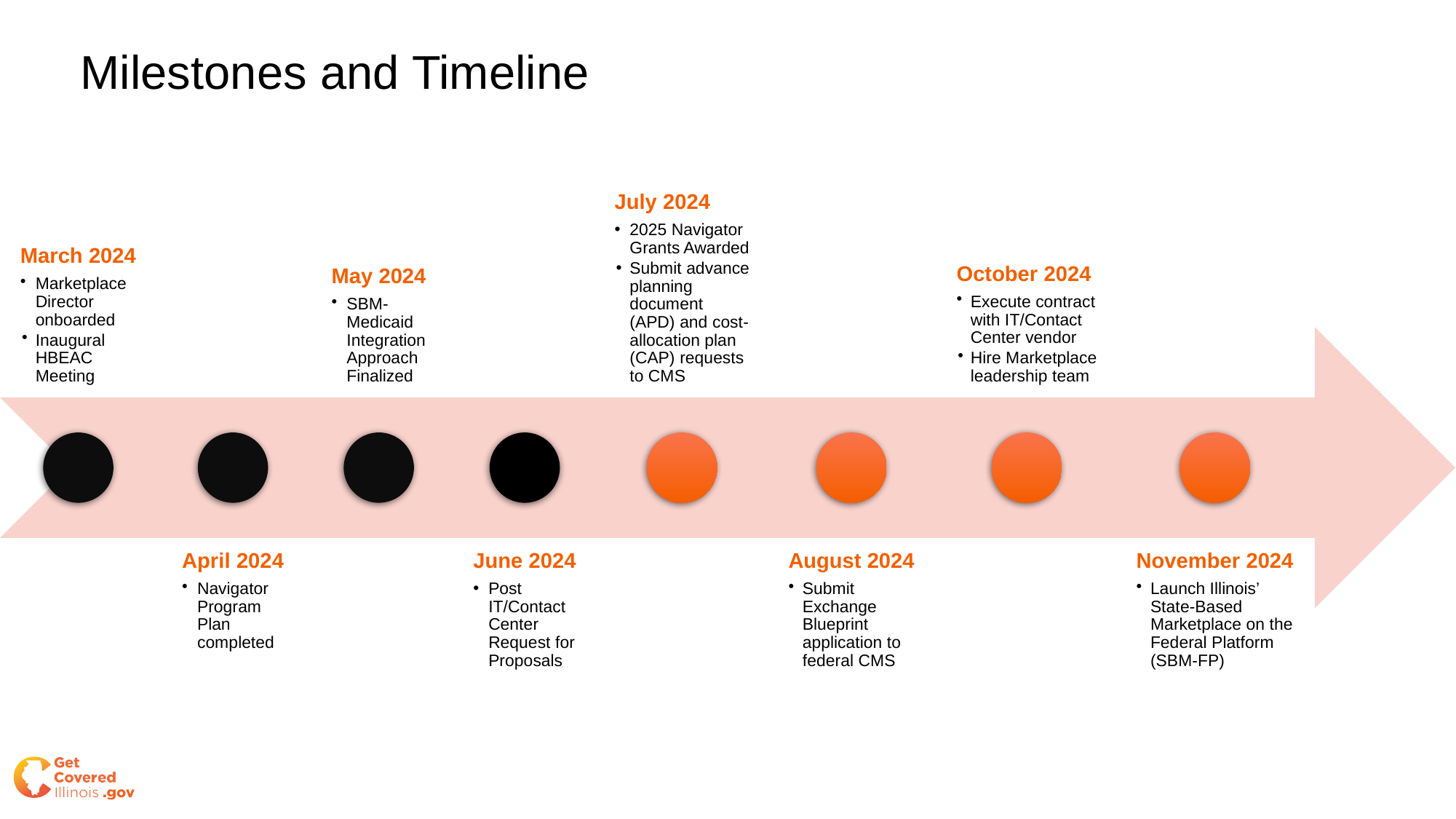

# Milestones and Timeline
March 2024
Marketplace Director onboarded
Inaugural HBEAC Meeting
April 2024
Navigator Program Plan completed
May 2024
SBM-Medicaid Integration Approach Finalized
June 2024
Post IT/Contact Center Request for Proposals
July 2024
2025 Navigator Grants Awarded
Submit advance planning document (APD) and cost-allocation plan (CAP) requests to CMS
August 2024
Submit Exchange Blueprint application to federal CMS
October 2024
Execute contract with IT/Contact Center vendor
Hire Marketplace leadership team
November 2024
Launch Illinois’ State-Based Marketplace on the Federal Platform (SBM-FP)